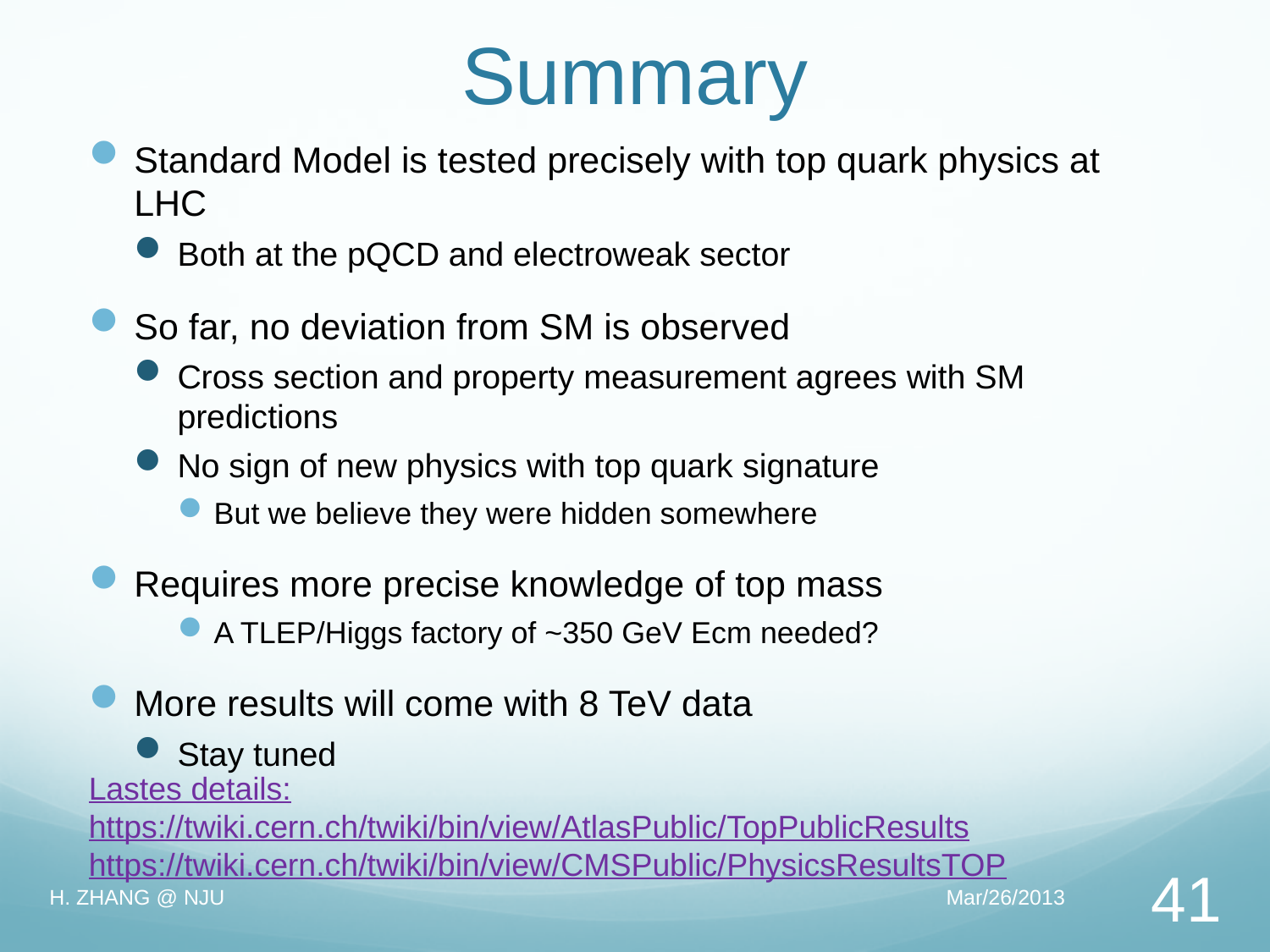

# Summary
Standard Model is tested precisely with top quark physics at LHC
Both at the pQCD and electroweak sector
So far, no deviation from SM is observed
Cross section and property measurement agrees with SM predictions
No sign of new physics with top quark signature
But we believe they were hidden somewhere
Requires more precise knowledge of top mass
A TLEP/Higgs factory of ~350 GeV Ecm needed?
More results will come with 8 TeV data
Stay tuned
Lastes details:
https://twiki.cern.ch/twiki/bin/view/AtlasPublic/TopPublicResults
https://twiki.cern.ch/twiki/bin/view/CMSPublic/PhysicsResultsTOP

H. ZHANG @ NJU
Mar/26/2013
41